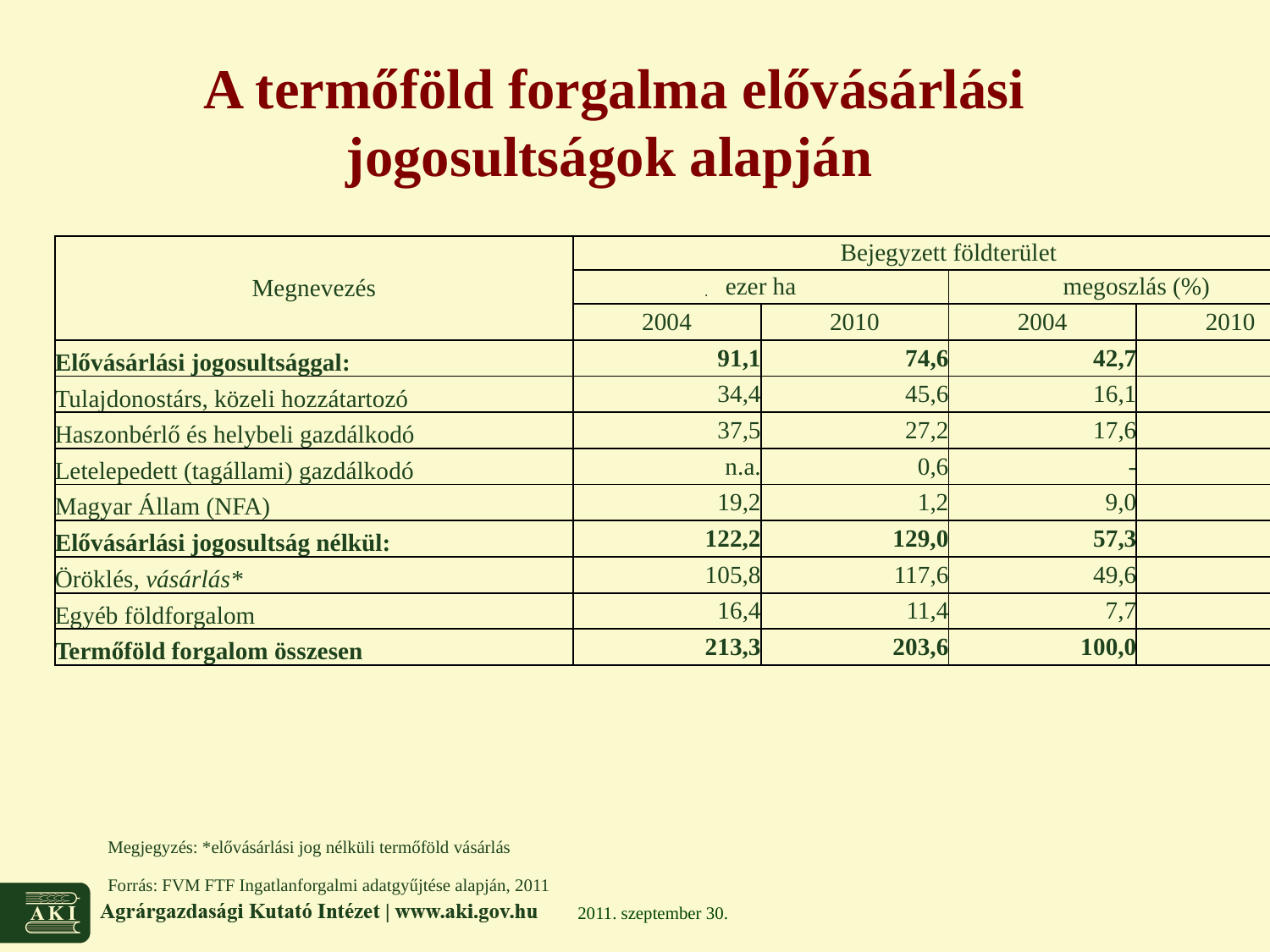

A termőföld forgalma elővásárlási jogosultságok alapján

| Megnevezés | Bejegyzett földterület |  |  |  |
| --- | --- | --- | --- | --- |
|  | ezer ha |  | megoszlás (%) |  |
|  | 2004 | 2010 | 2004 | 2010 |
| Elővásárlási jogosultsággal: | 91,1 | 74,6 | 42,7 | 36,6 |
| Tulajdonostárs, közeli hozzátartozó | 34,4 | 45,6 | 16,1 | 22,4 |
| Haszonbérlő és helybeli gazdálkodó | 37,5 | 27,2 | 17,6 | 13,4 |
| Letelepedett (tagállami) gazdálkodó | n.a. | 0,6 | - | 0,3 |
| Magyar Állam (NFA) | 19,2 | 1,2 | 9,0 | 0,6 |
| Elővásárlási jogosultság nélkül: | 122,2 | 129,0 | 57,3 | 63,4 |
| Öröklés, vásárlás\* | 105,8 | 117,6 | 49,6 | 57,8 |
| Egyéb földforgalom | 16,4 | 11,4 | 7,7 | 5,6 |
| Termőföld forgalom összesen | 213,3 | 203,6 | 100,0 | 100,0 |
Megjegyzés: *elővásárlási jog nélküli termőföld vásárlás
Forrás: FVM FTF Ingatlanforgalmi adatgyűjtése alapján, 2011
2011. szeptember 30.